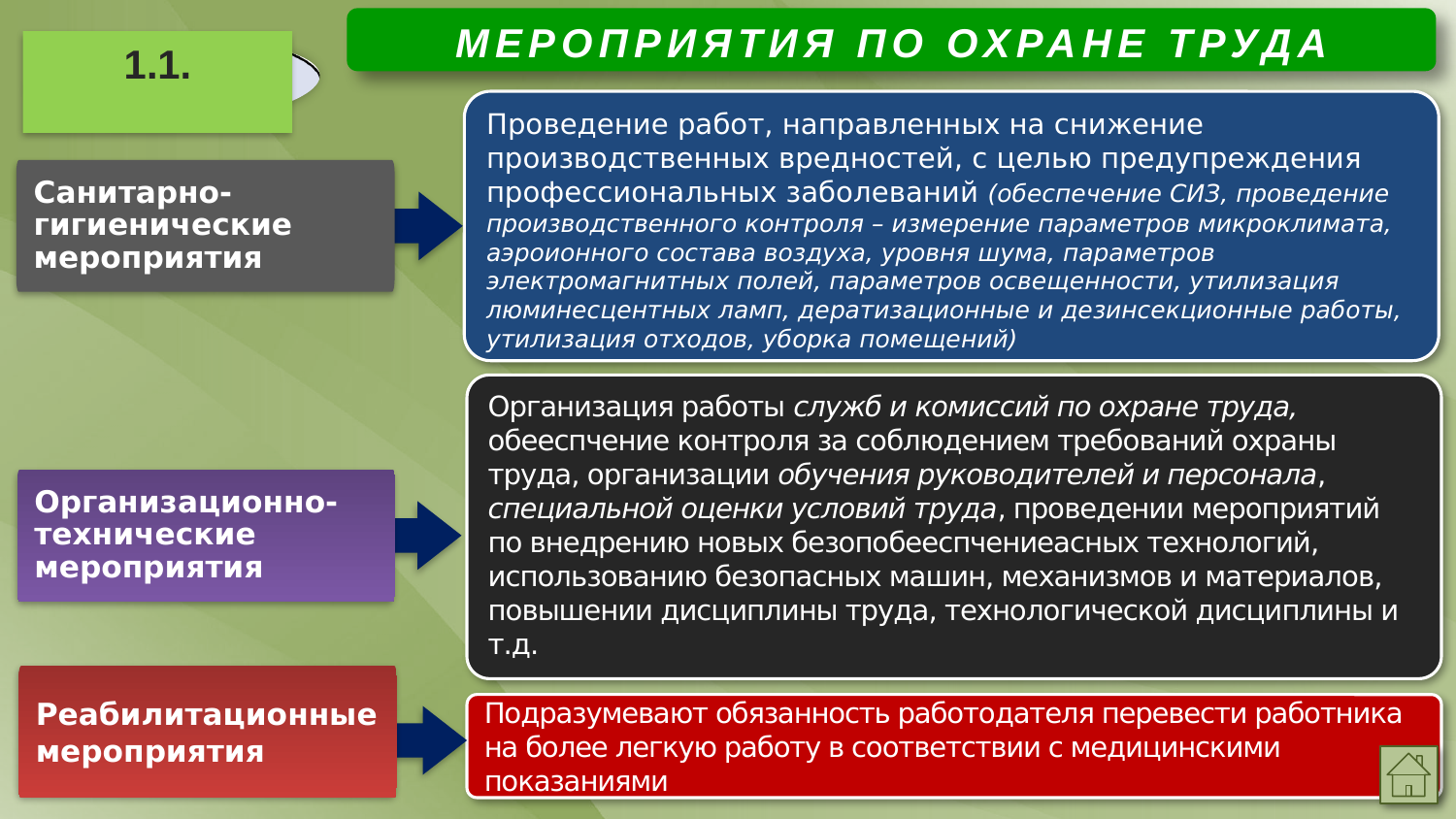

МЕРОПРИЯТИЯ ПО ОХРАНЕ ТРУДА
1.1.
Проведение работ, направленных на снижение производственных вредностей, с целью предупреждения профессиональных заболеваний (обеспечение СИЗ, проведение производственного контроля – измерение параметров микроклимата, аэроионного состава воздуха, уровня шума, параметров электромагнитных полей, параметров освещенности, утилизация люминесцентных ламп, дератизационные и дезинсекционные работы, утилизация отходов, уборка помещений)
Санитарно-гигиенические мероприятия

Организация работы служб и комиссий по охране труда, обееспчение контроля за соблюдением требований охраны труда, организации обучения руководителей и персонала, специальной оценки условий труда, проведении мероприятий по внедрению новых безопобееспчениеасных технологий, использованию безопасных машин, механизмов и материалов, повышении дисциплины труда, технологической дисциплины и т.д.
Организационно-технические мероприятия

Реабилитационные мероприятия

Подразумевают обязанность работодателя перевести работника на более легкую работу в соответствии с медицинскими показаниями